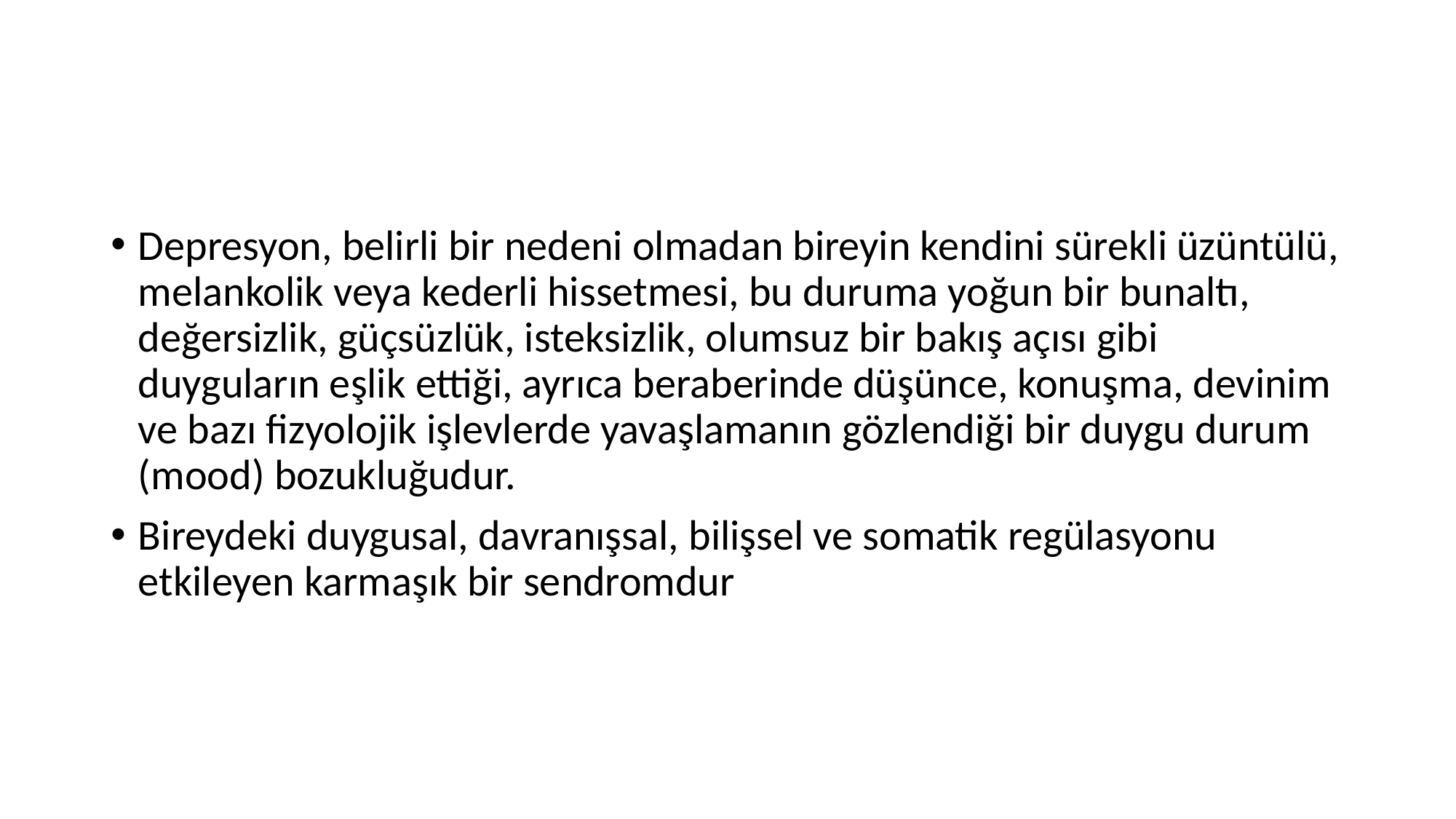

#
Depresyon, belirli bir nedeni olmadan bireyin kendini sürekli üzüntülü, melankolik veya kederli hissetmesi, bu duruma yoğun bir bunaltı, değersizlik, güçsüzlük, isteksizlik, olumsuz bir bakış açısı gibi duyguların eşlik ettiği, ayrıca beraberinde düşünce, konuşma, devinim ve bazı fizyolojik işlevlerde yavaşlamanın gözlendiği bir duygu durum (mood) bozukluğudur.
Bireydeki duygusal, davranışsal, bilişsel ve somatik regülasyonu etkileyen karmaşık bir sendromdur